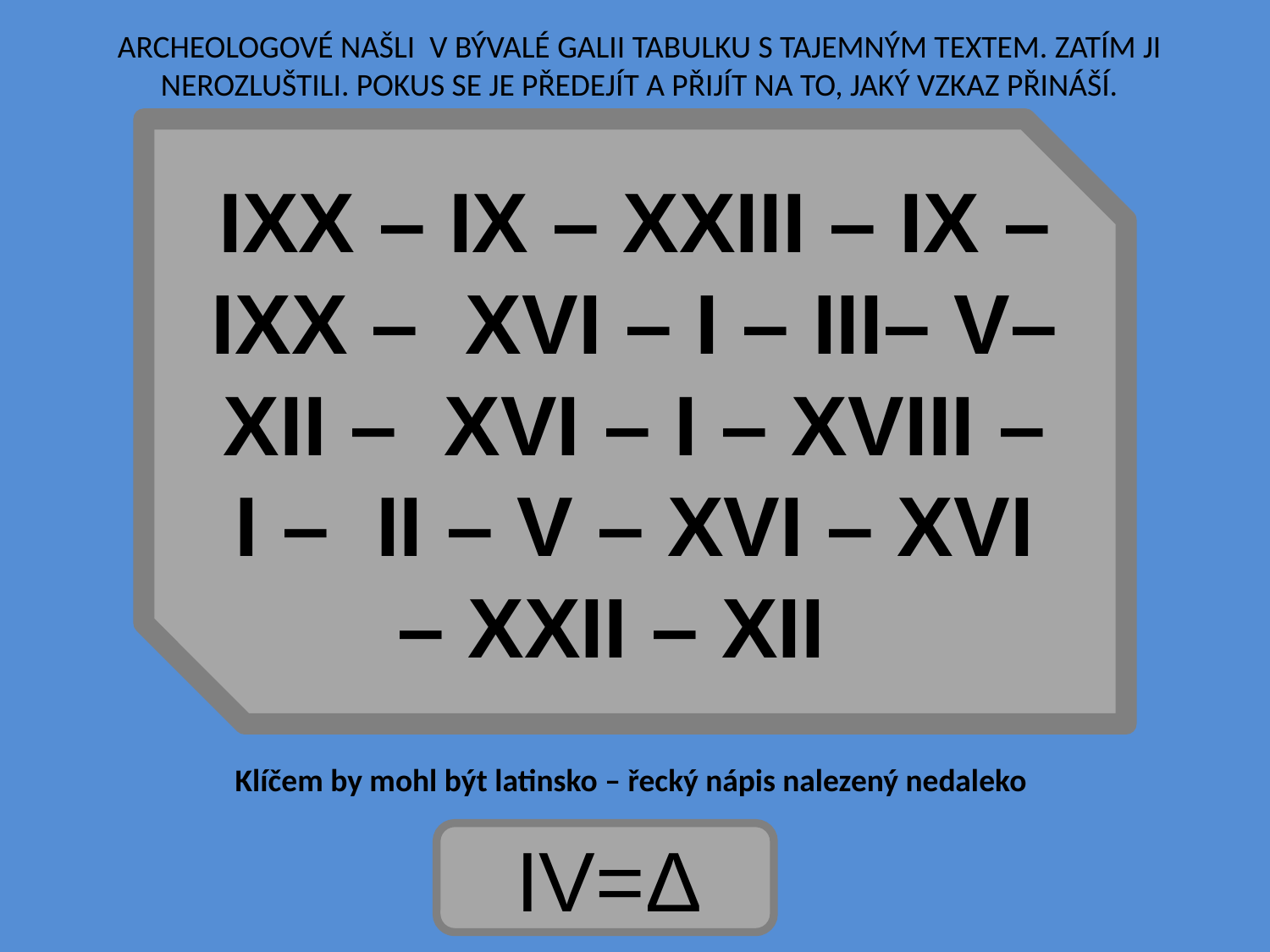

ARCHEOLOGOVÉ NAŠLI  V BÝVALÉ GALII TABULKU S TAJEMNÝM TEXTEM. ZATÍM JI NEROZLUŠTILI. POKUS SE JE PŘEDEJÍT A PŘIJÍT NA TO, JAKÝ VZKAZ PŘINÁŠÍ.
IXX – IX – XXIII – IX – IXX –  XVI – I – III– V– XII –  XVI – I – XVIII – I –  II – V – XVI – XVI – XXII – XII
Klíčem by mohl být latinsko – řecký nápis nalezený nedaleko
 IV=Δ